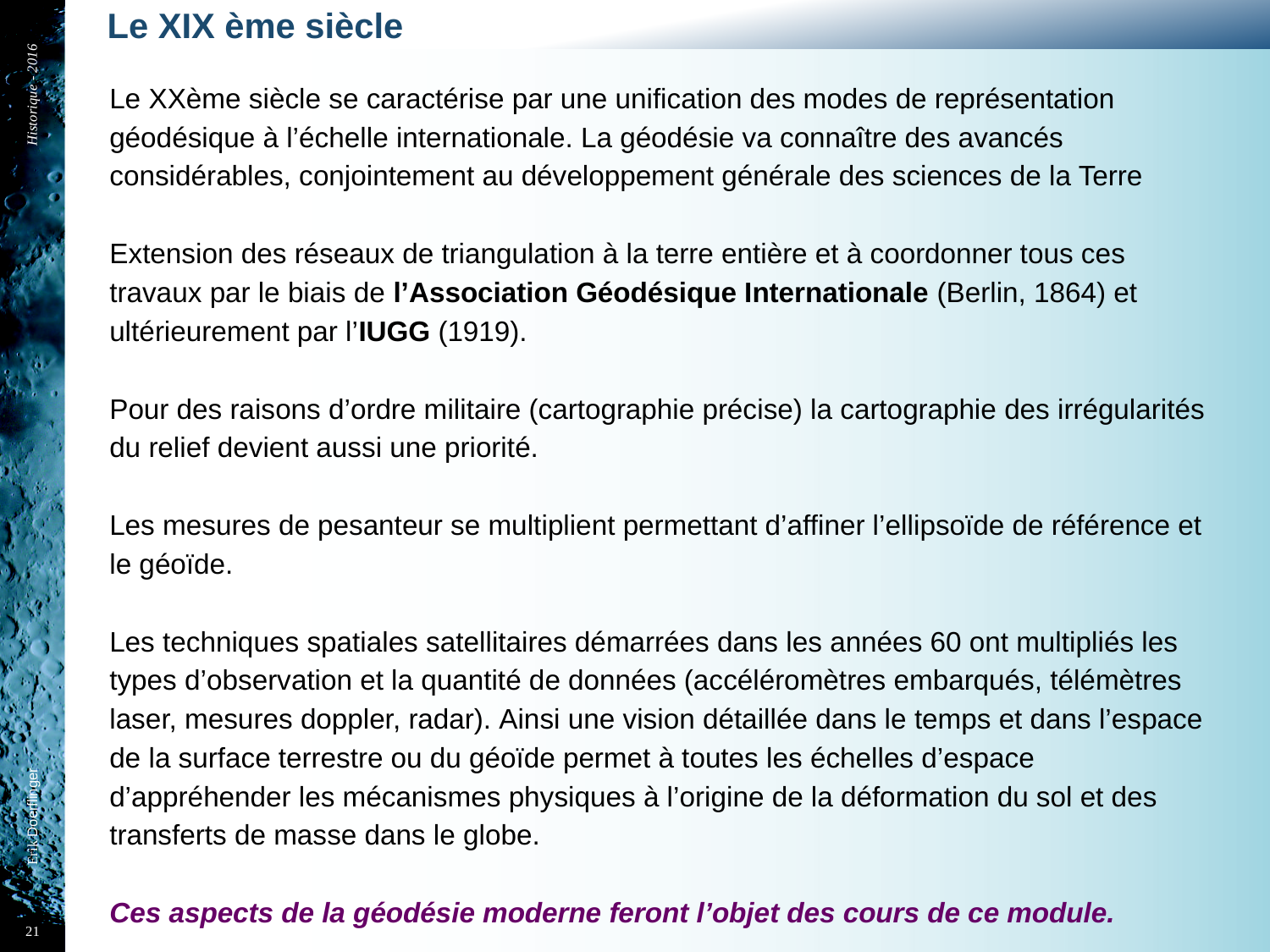

# Le XIX ème siècle
Le XXème siècle se caractérise par une unification des modes de représentation géodésique à l’échelle internationale. La géodésie va connaître des avancés considérables, conjointement au développement générale des sciences de la Terre

Extension des réseaux de triangulation à la terre entière et à coordonner tous ces travaux par le biais de l’Association Géodésique Internationale (Berlin, 1864) et ultérieurement par l’IUGG (1919).

Pour des raisons d’ordre militaire (cartographie précise) la cartographie des irrégularités du relief devient aussi une priorité.

Les mesures de pesanteur se multiplient permettant d’affiner l’ellipsoïde de référence et le géoïde.

Les techniques spatiales satellitaires démarrées dans les années 60 ont multipliés les types d’observation et la quantité de données (accéléromètres embarqués, télémètres laser, mesures doppler, radar). Ainsi une vision détaillée dans le temps et dans l’espace de la surface terrestre ou du géoïde permet à toutes les échelles d’espace d’appréhender les mécanismes physiques à l’origine de la déformation du sol et des transferts de masse dans le globe.

Ces aspects de la géodésie moderne feront l’objet des cours de ce module.

Historique - 2016
Erik Doerflinger
21